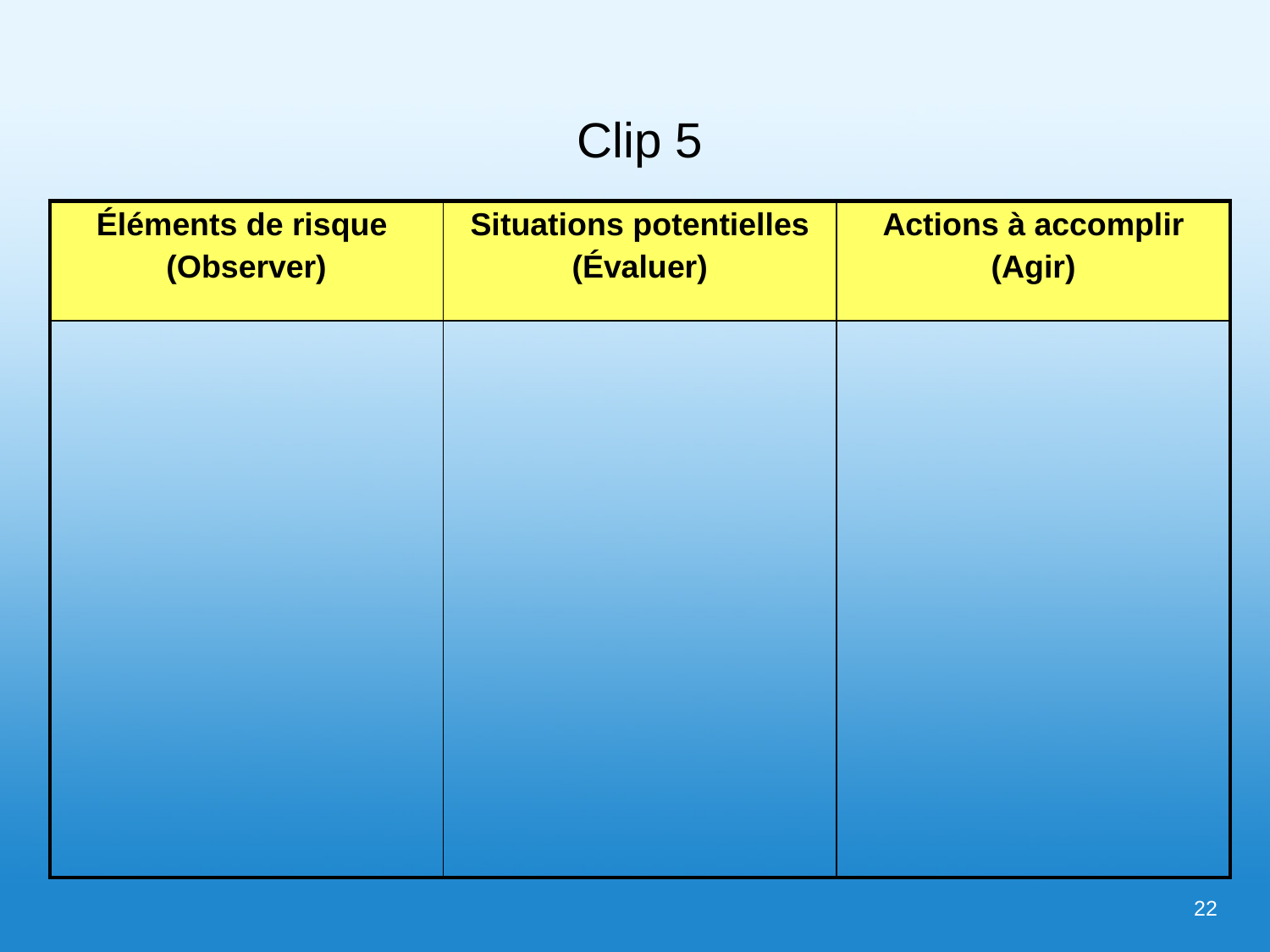

# Clip 5
| Éléments de risque (Observer) | Situations potentielles (Évaluer) | Actions à accomplir (Agir) |
| --- | --- | --- |
|  |  |  |
22